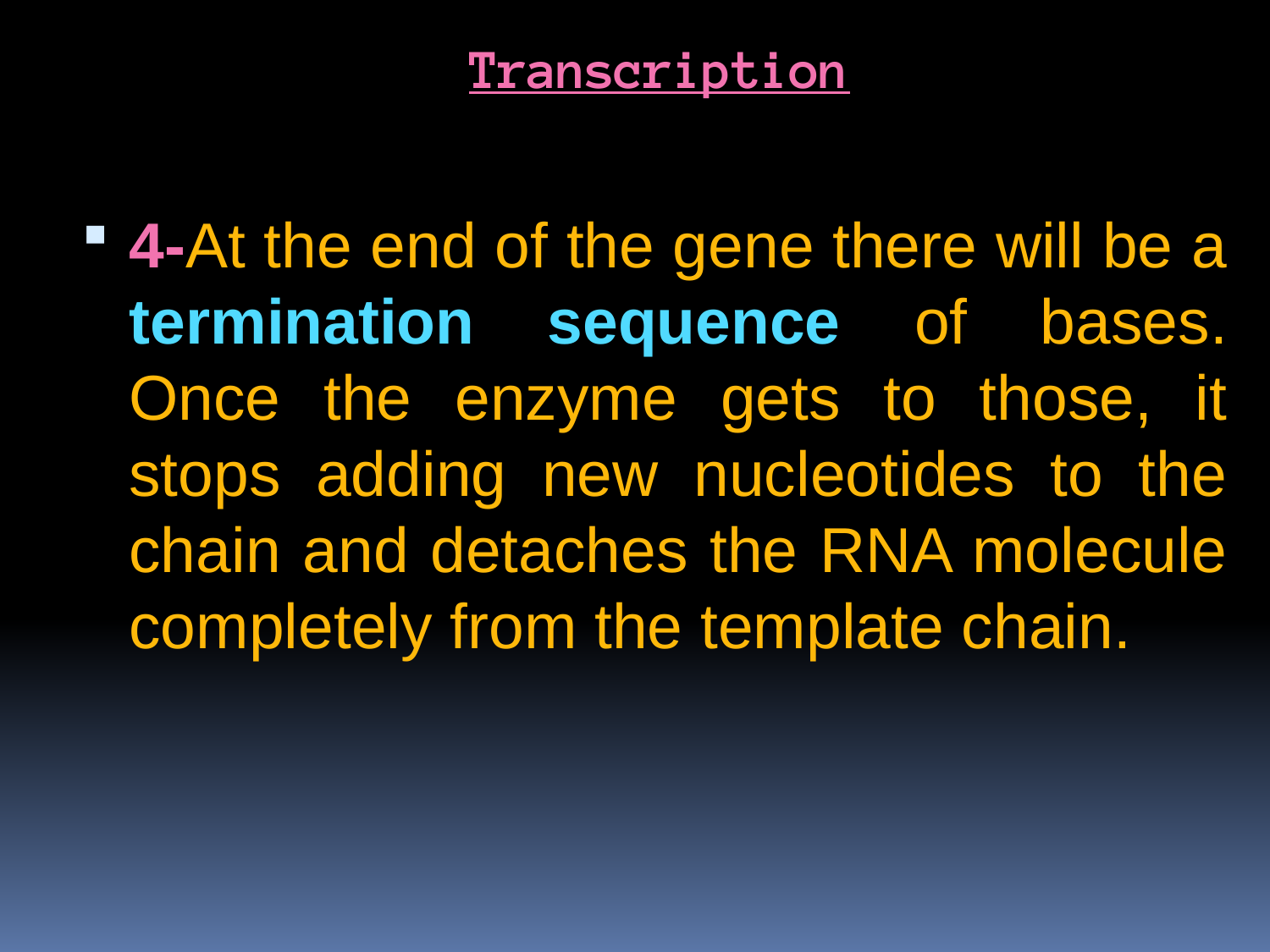

# Transcription
4-At the end of the gene there will be a termination sequence of bases. Once the enzyme gets to those, it stops adding new nucleotides to the chain and detaches the RNA molecule completely from the template chain.